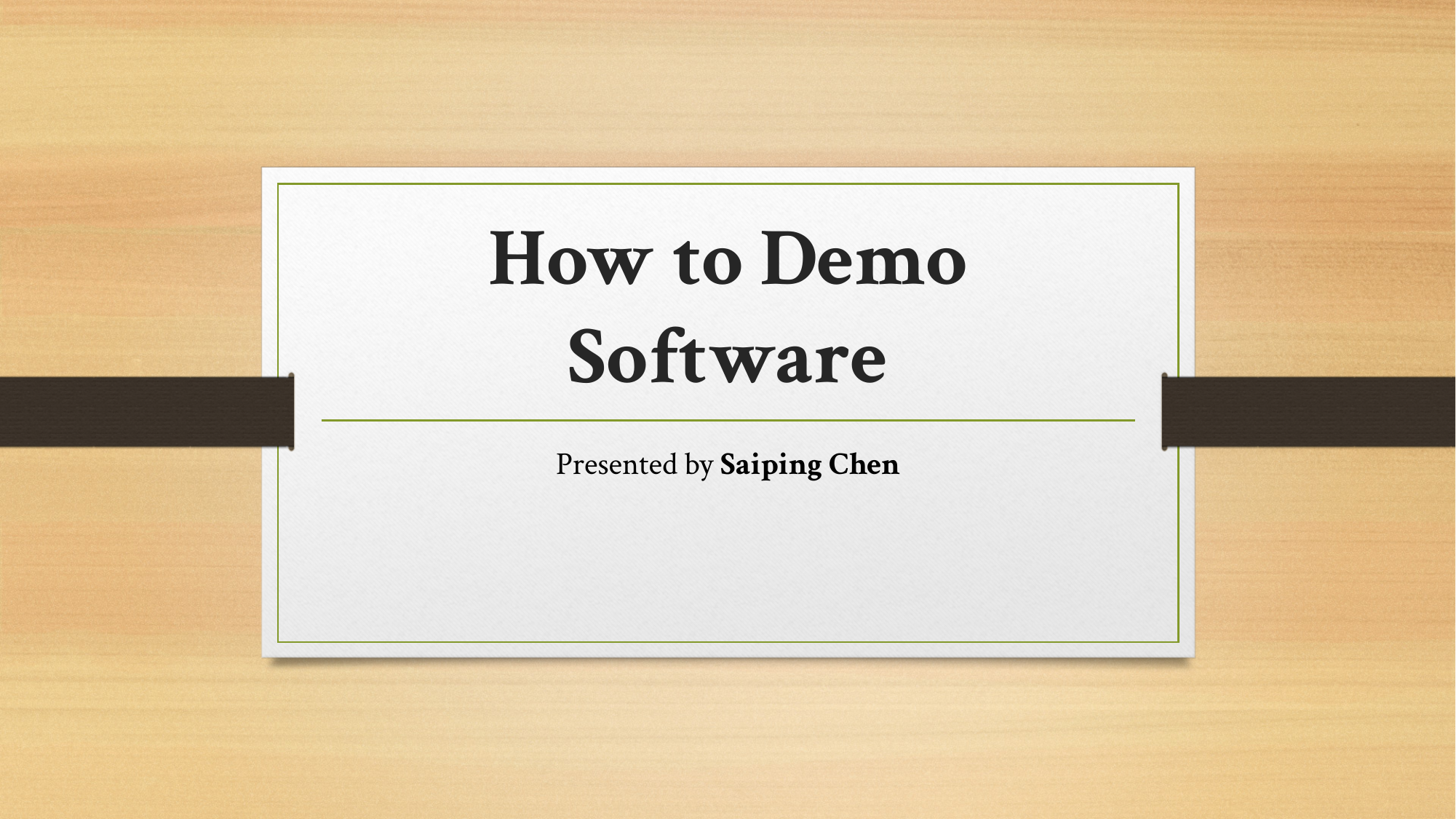

# How to Demo Software
Presented by Saiping Chen